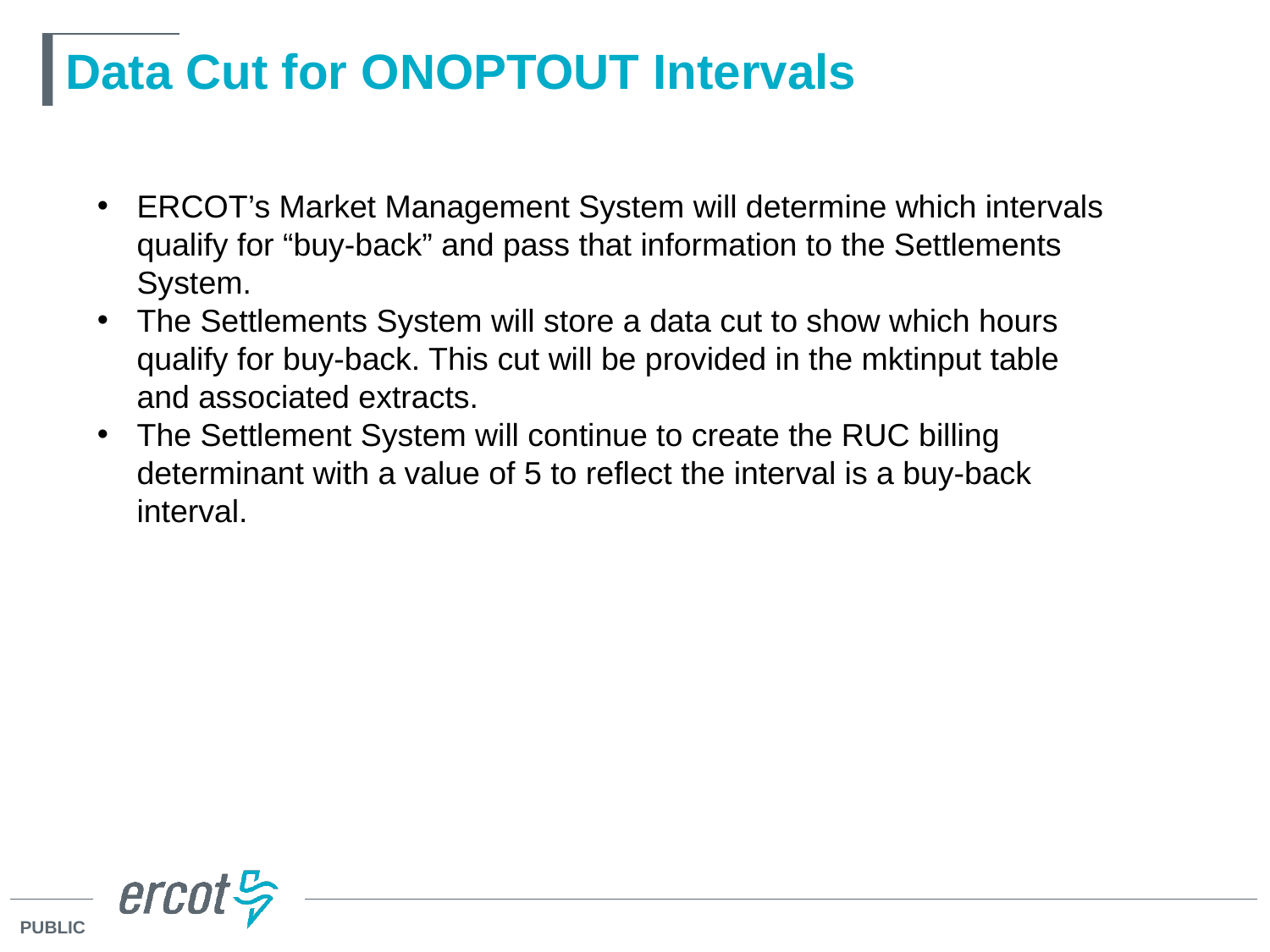

# Data Cut for ONOPTOUT Intervals
ERCOT’s Market Management System will determine which intervals qualify for “buy-back” and pass that information to the Settlements System.
The Settlements System will store a data cut to show which hours qualify for buy-back. This cut will be provided in the mktinput table and associated extracts.
The Settlement System will continue to create the RUC billing determinant with a value of 5 to reflect the interval is a buy-back interval.